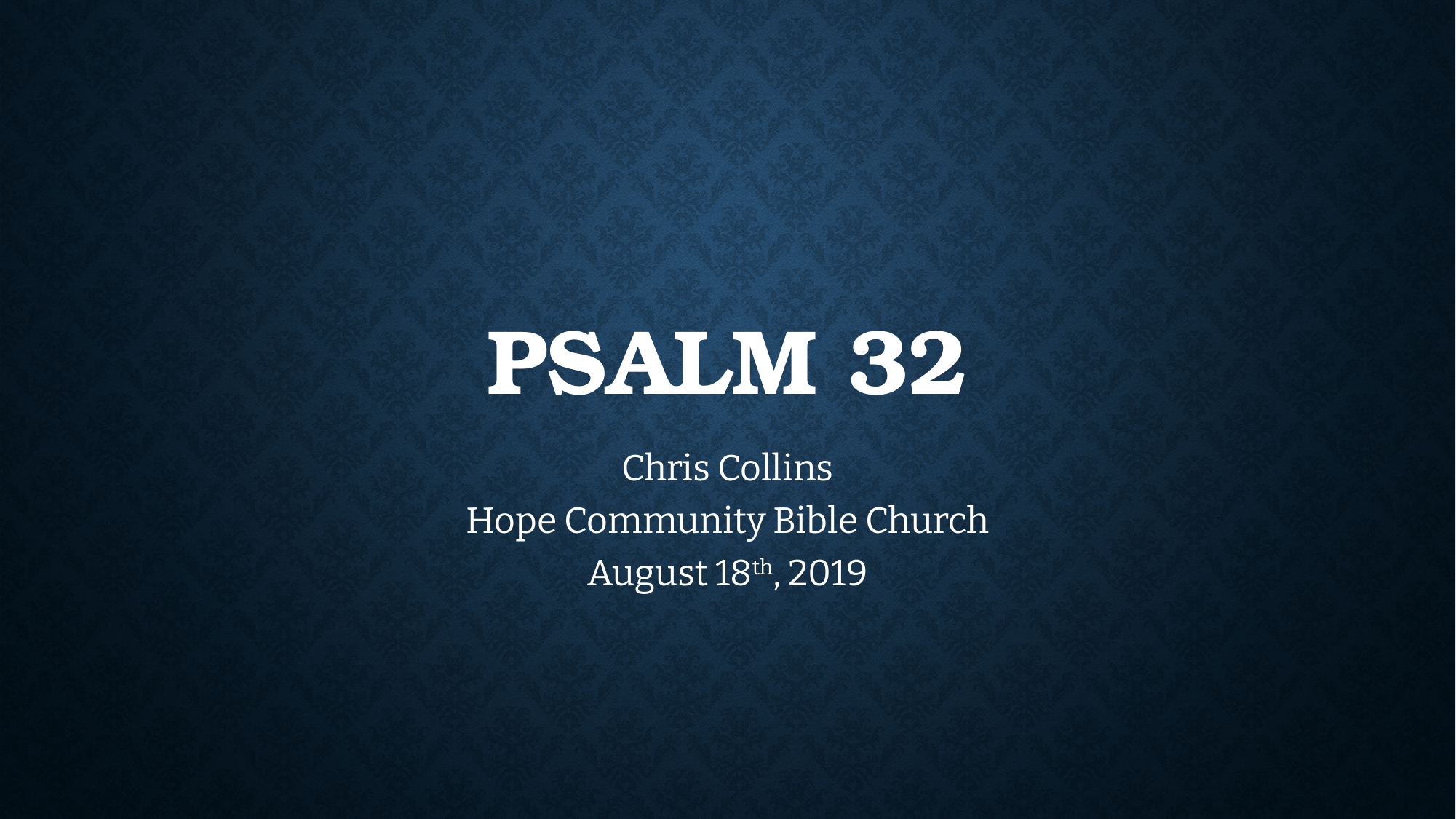

# Psalm 32
Chris Collins
Hope Community Bible Church
August 18th, 2019